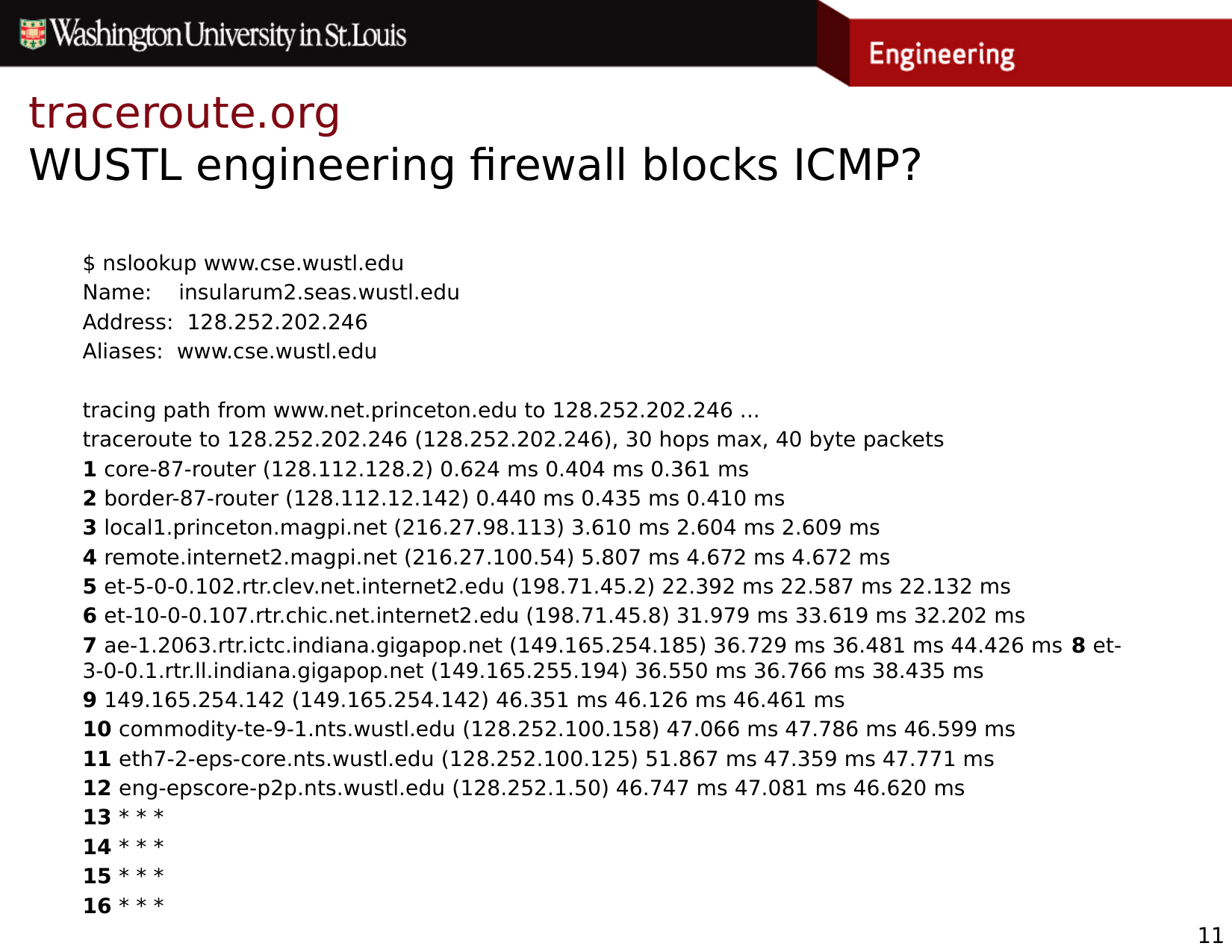

# traceroute.org WUSTL engineering firewall blocks ICMP?
$ nslookup www.cse.wustl.edu
Name:    insularum2.seas.wustl.edu
Address:  128.252.202.246
Aliases:  www.cse.wustl.edu

tracing path from www.net.princeton.edu to 128.252.202.246 ...
traceroute to 128.252.202.246 (128.252.202.246), 30 hops max, 40 byte packets
1 core-87-router (128.112.128.2) 0.624 ms 0.404 ms 0.361 ms
2 border-87-router (128.112.12.142) 0.440 ms 0.435 ms 0.410 ms
3 local1.princeton.magpi.net (216.27.98.113) 3.610 ms 2.604 ms 2.609 ms
4 remote.internet2.magpi.net (216.27.100.54) 5.807 ms 4.672 ms 4.672 ms
5 et-5-0-0.102.rtr.clev.net.internet2.edu (198.71.45.2) 22.392 ms 22.587 ms 22.132 ms
6 et-10-0-0.107.rtr.chic.net.internet2.edu (198.71.45.8) 31.979 ms 33.619 ms 32.202 ms
7 ae-1.2063.rtr.ictc.indiana.gigapop.net (149.165.254.185) 36.729 ms 36.481 ms 44.426 ms 8 et-3-0-0.1.rtr.ll.indiana.gigapop.net (149.165.255.194) 36.550 ms 36.766 ms 38.435 ms
9 149.165.254.142 (149.165.254.142) 46.351 ms 46.126 ms 46.461 ms
10 commodity-te-9-1.nts.wustl.edu (128.252.100.158) 47.066 ms 47.786 ms 46.599 ms
11 eth7-2-eps-core.nts.wustl.edu (128.252.100.125) 51.867 ms 47.359 ms 47.771 ms
12 eng-epscore-p2p.nts.wustl.edu (128.252.1.50) 46.747 ms 47.081 ms 46.620 ms
13 * * *
14 * * *
15 * * *
16 * * *
11